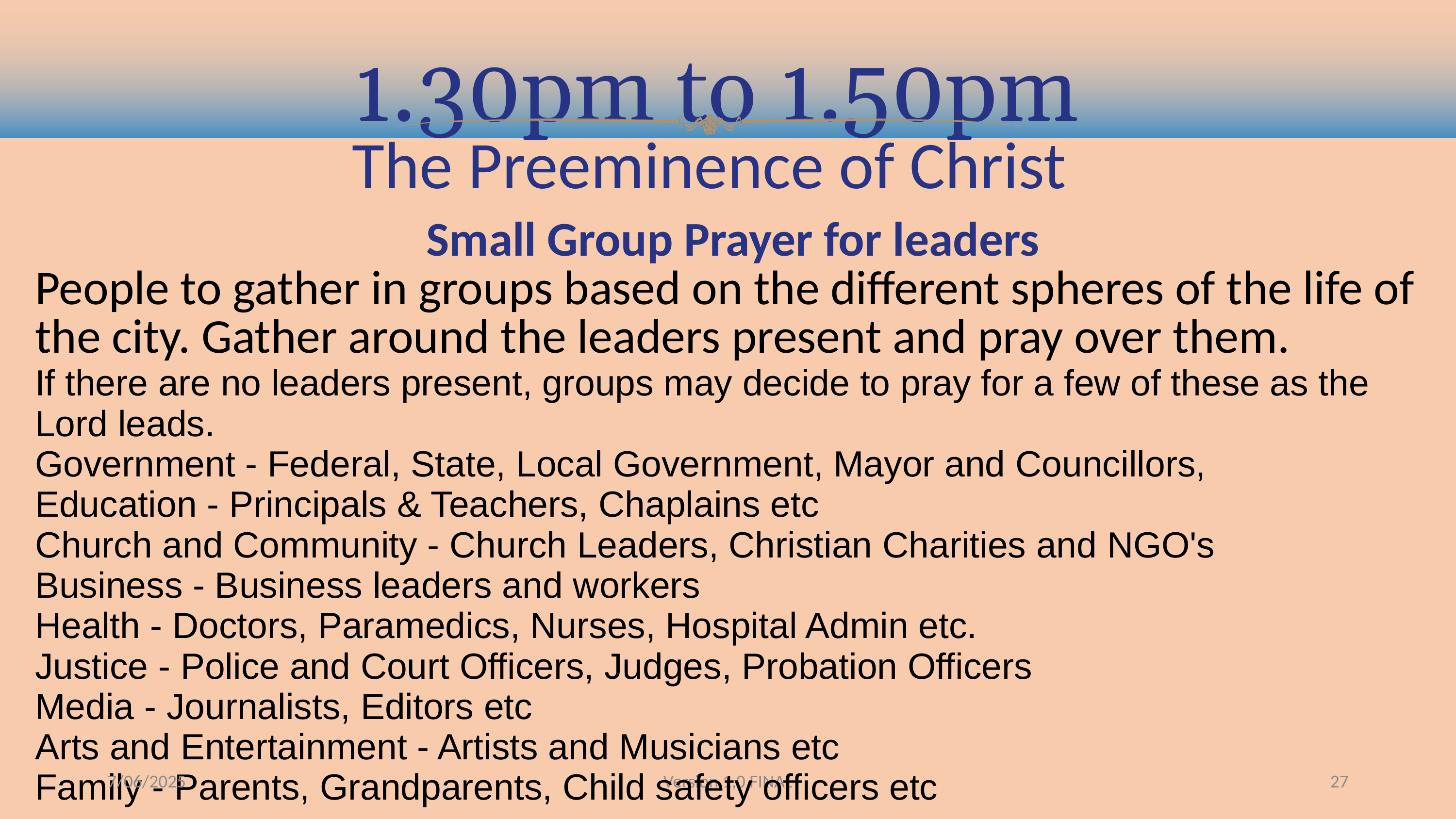

1.30pm to 1.50pm

The Preeminence of Christ
Small Group Prayer for leaders
People to gather in groups based on the different spheres of the life of the city. Gather around the leaders present and pray over them.
If there are no leaders present, groups may decide to pray for a few of these as the Lord leads.
Government - Federal, State, Local Government, Mayor and Councillors,
Education - Principals & Teachers, Chaplains etc
Church and Community - Church Leaders, Christian Charities and NGO's
Business - Business leaders and workers
Health - Doctors, Paramedics, Nurses, Hospital Admin etc.
Justice - Police and Court Officers, Judges, Probation Officers
Media - Journalists, Editors etc
Arts and Entertainment - Artists and Musicians etc
Family - Parents, Grandparents, Child safety officers etc
7/06/2025
Version 1,0 FINAL
27